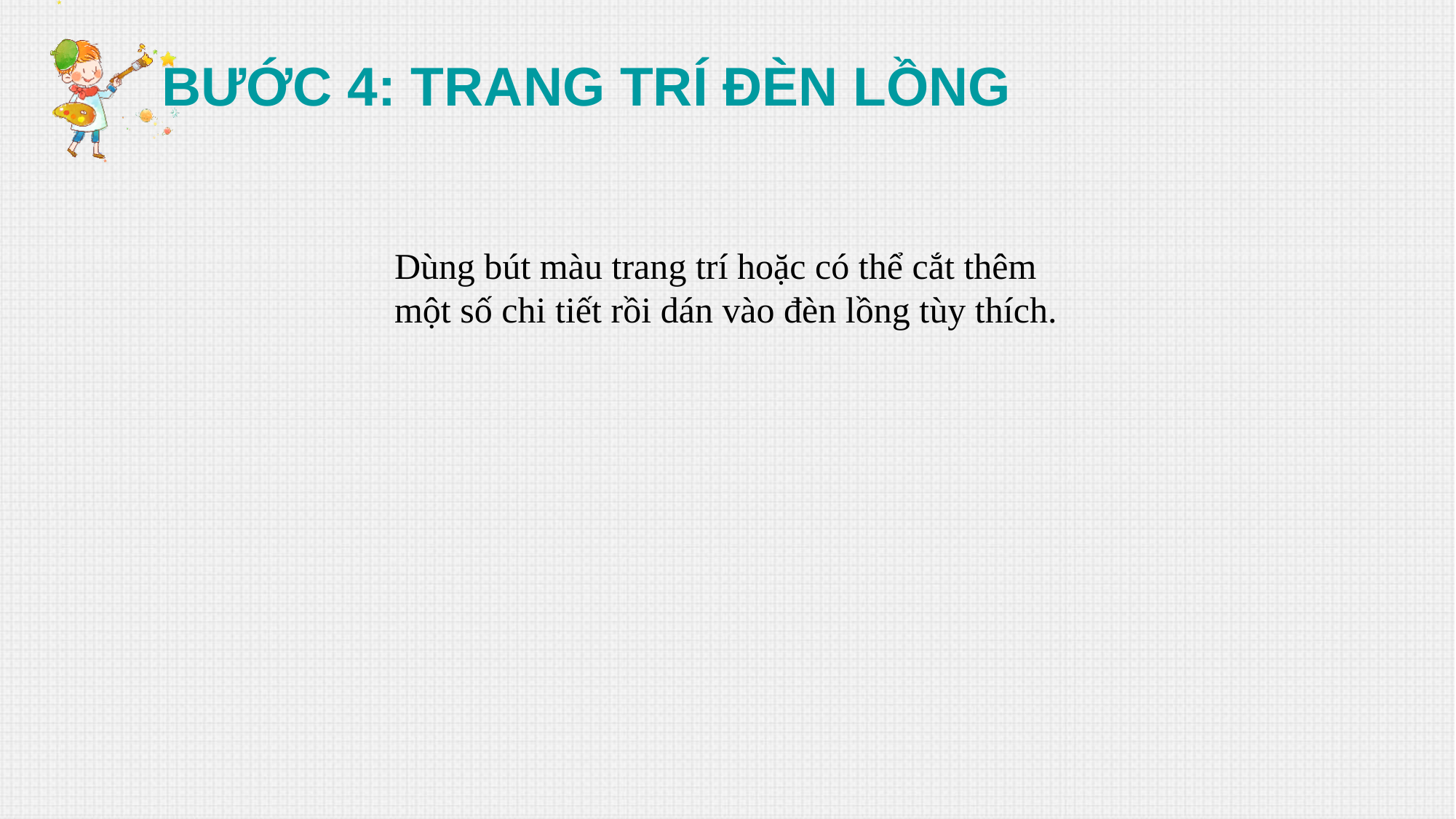

BƯỚC 4: TRANG TRÍ ĐÈN LỒNG
Dùng bút màu trang trí hoặc có thể cắt thêm một số chi tiết rồi dán vào đèn lồng tùy thích.